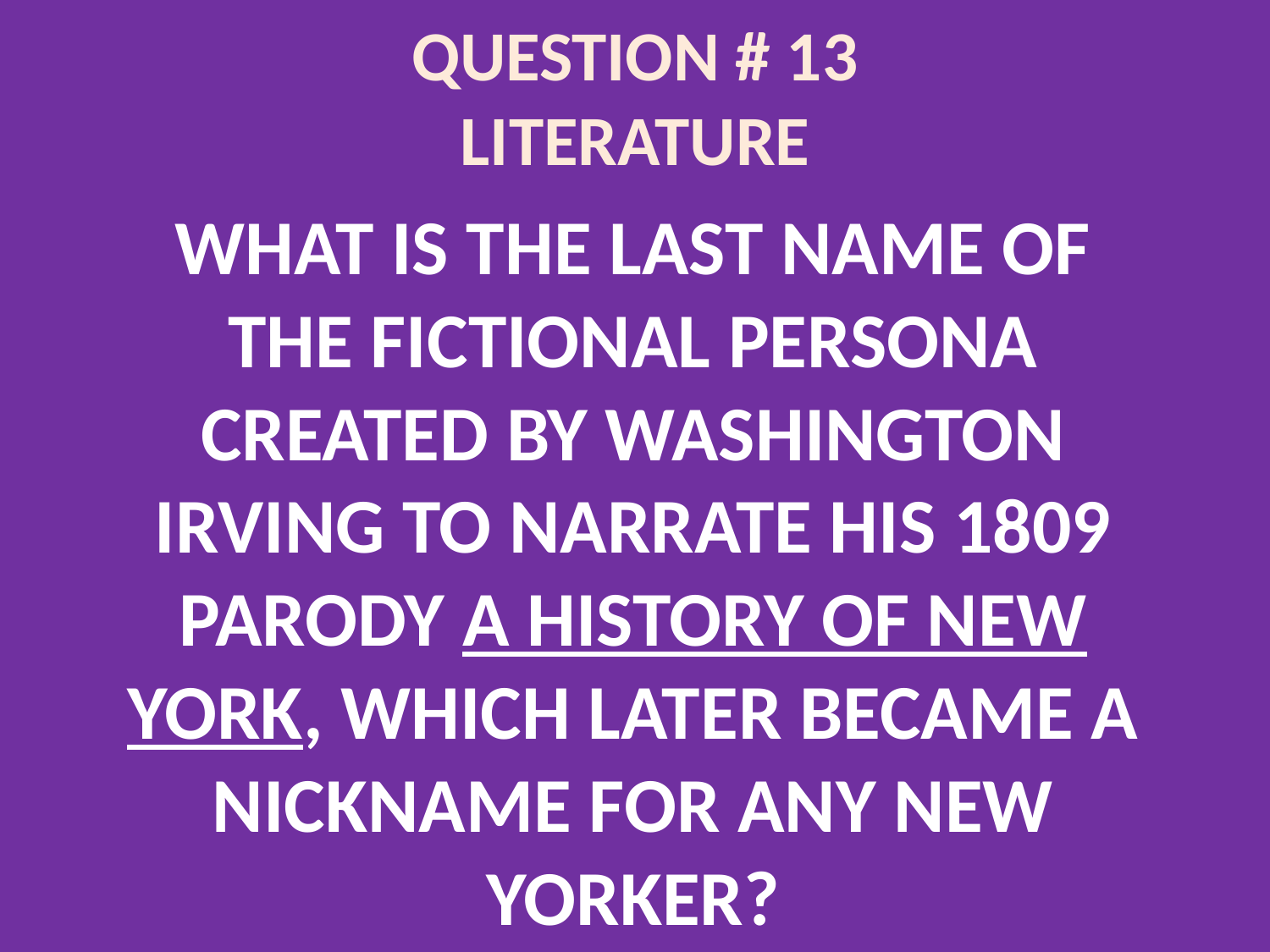

# QUESTION # 13 LITERATURE
WHAT IS THE LAST NAME OF THE FICTIONAL PERSONA CREATED BY WASHINGTON IRVING TO NARRATE HIS 1809 PARODY A HISTORY OF NEW YORK, WHICH LATER BECAME A NICKNAME FOR ANY NEW YORKER?